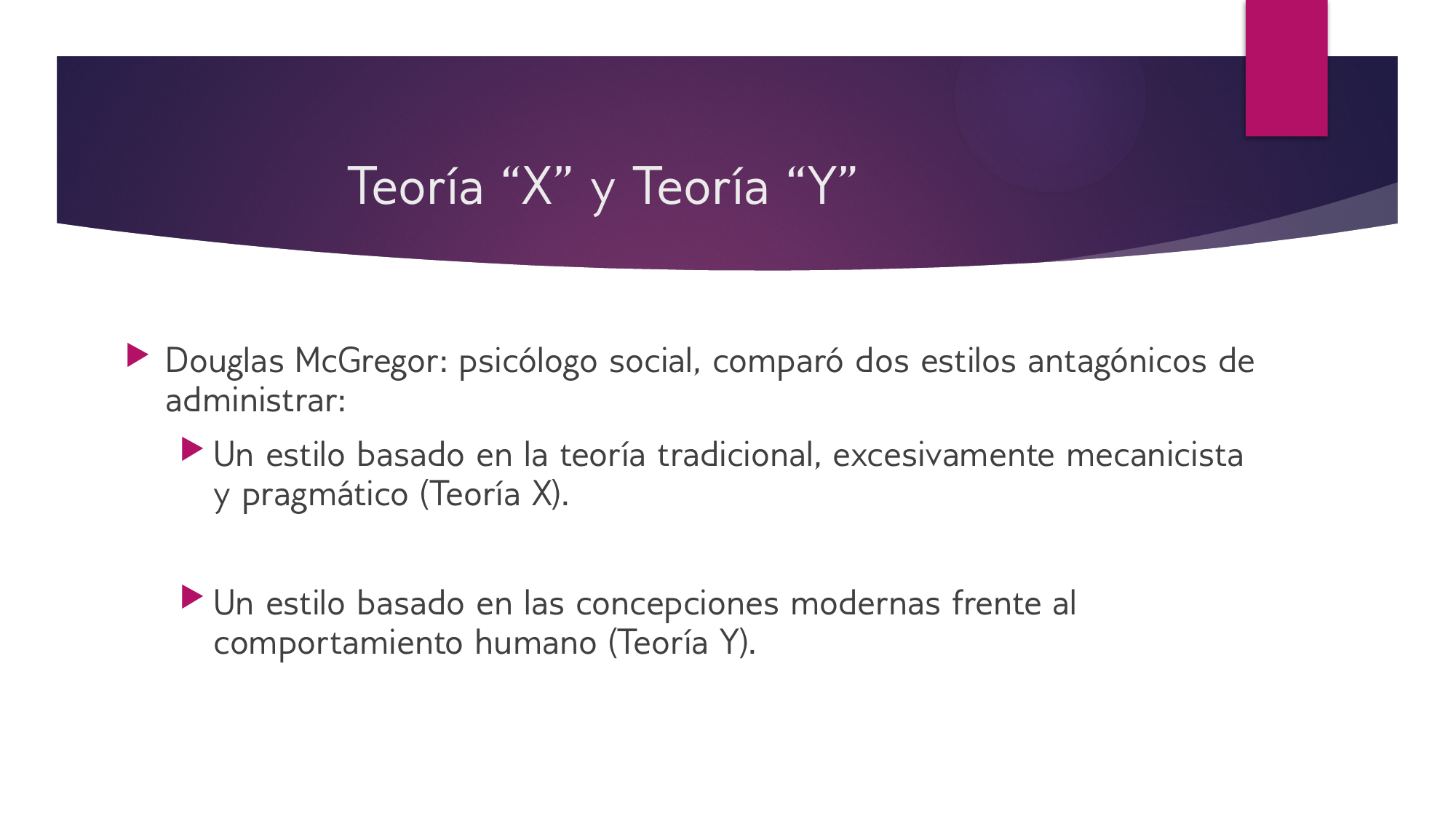

Teoría “X” y Teoría “Y”
Douglas McGregor: psicólogo social, comparó dos estilos antagónicos de administrar:
Un estilo basado en la teoría tradicional, excesivamente mecanicista y pragmático (Teoría X).

Un estilo basado en las concepciones modernas frente al comportamiento humano (Teoría Y).